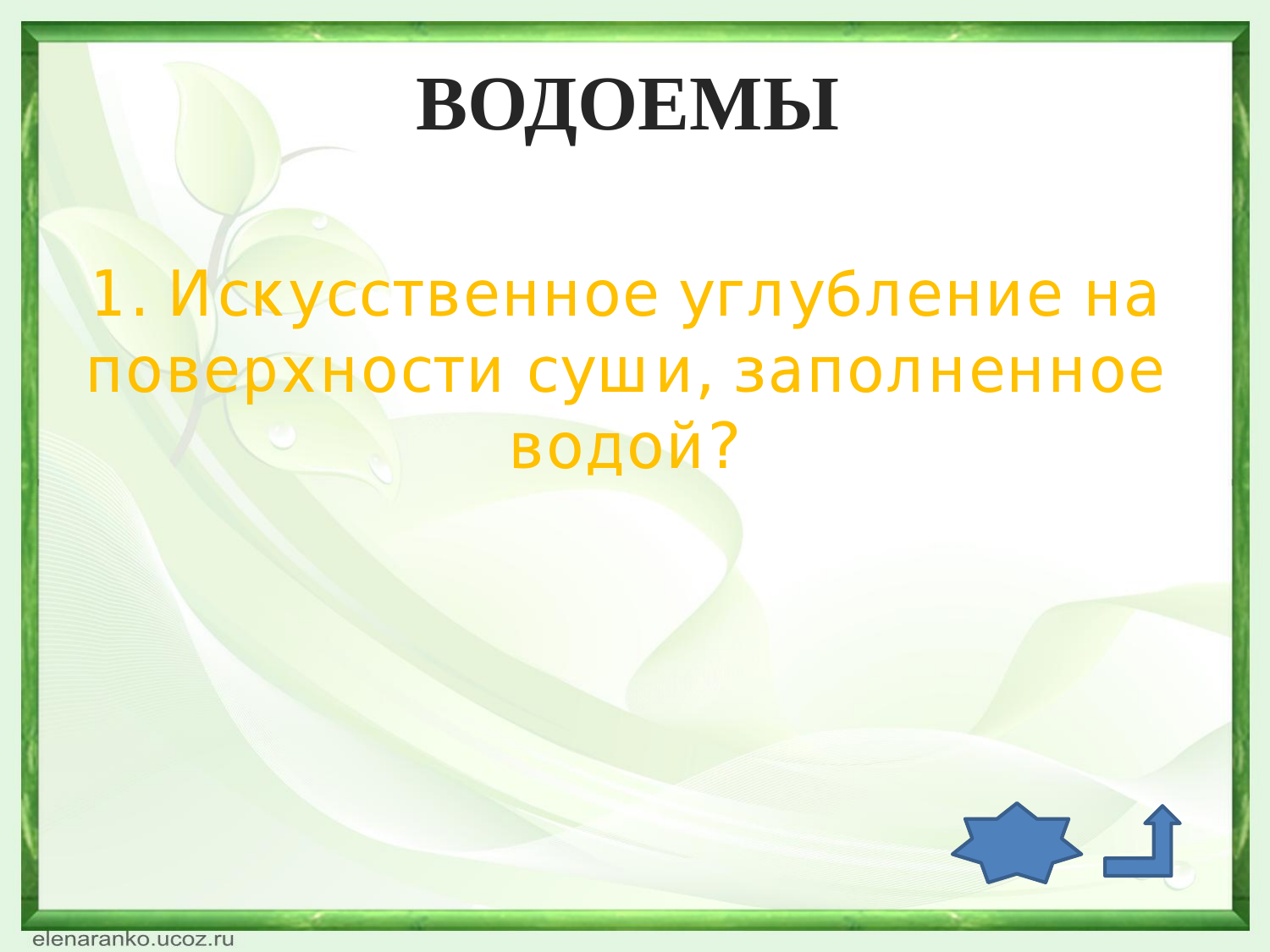

ВОДОЕМЫ
1. Искусственное углубление на поверхности суши, заполненное водой?